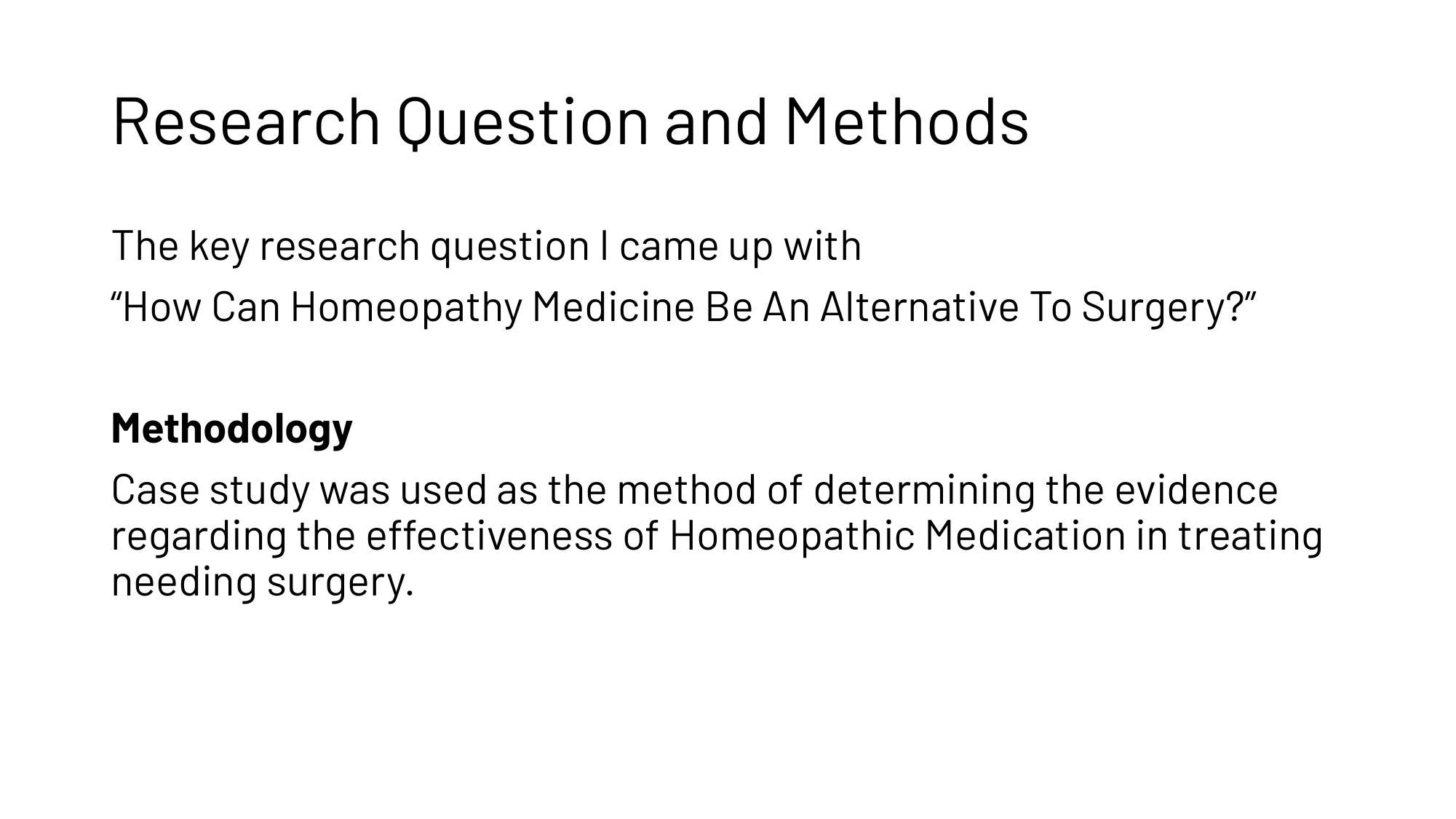

# Research Question and Methods
The key research question I came up with
“How Can Homeopathy Medicine Be An Alternative To Surgery?”

Methodology
Case study was used as the method of determining the evidence regarding the effectiveness of Homeopathic Medication in treating needing surgery.